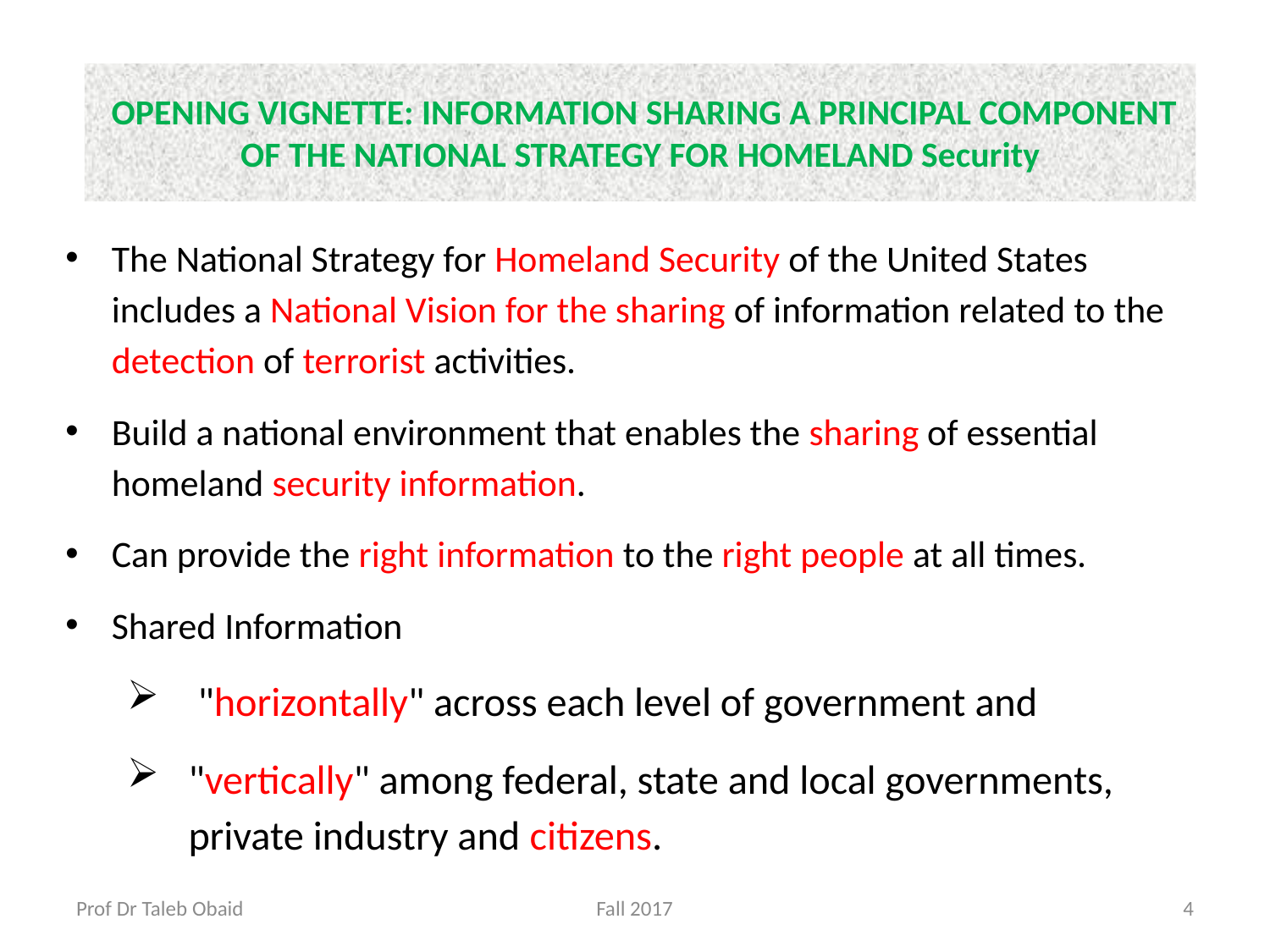

# OPENING VIGNETTE: INFORMATION SHARING A PRINCIPAL COMPONENT OF THE NATIONAL STRATEGY FOR HOMELAND Security
The National Strategy for Homeland Security of the United States includes a National Vision for the sharing of information related to the detection of terrorist activities.
Build a national environment that enables the sharing of essential homeland security information.
Can provide the right information to the right people at all times.
Shared Information
 "horizontally" across each level of government and
"vertically" among federal, state and local governments, private industry and citizens.
Prof Dr Taleb Obaid
Fall 2017
4